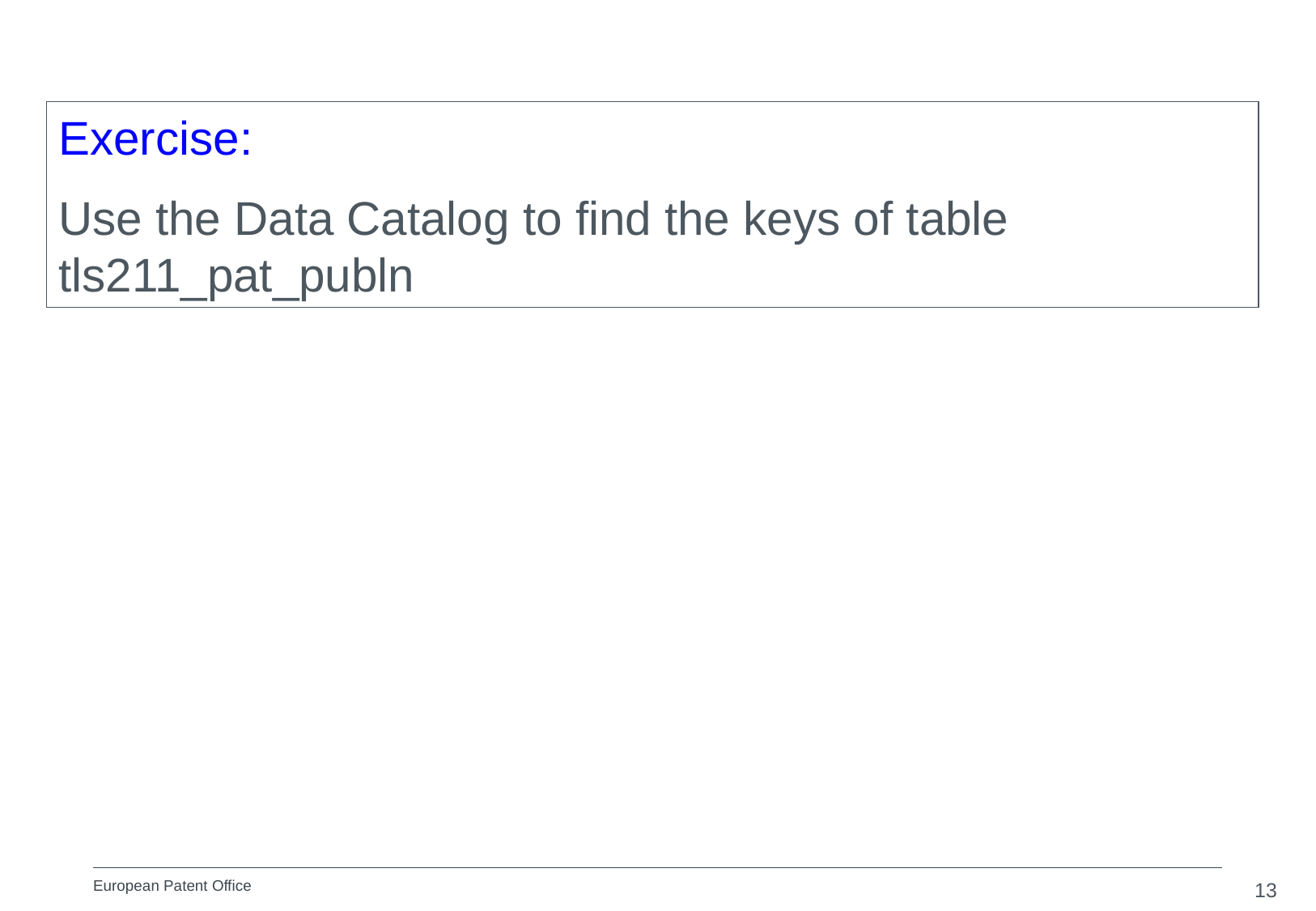

Exercise:
Use the Data Catalog to find the keys of table tls211_pat_publn
13